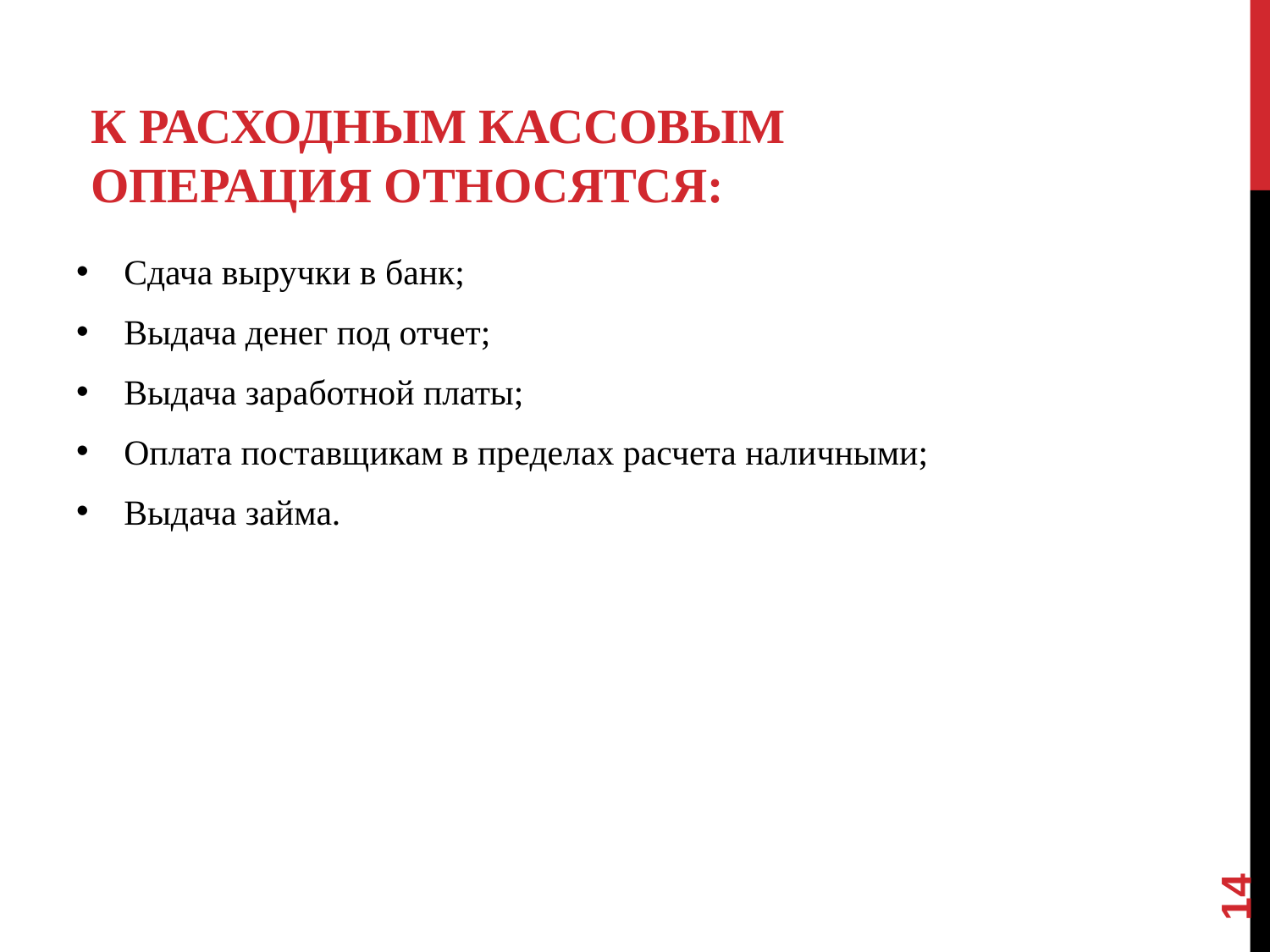

# К РАСХОДНЫМ КАССОВЫМ ОПЕРАЦИЯ ОТНОСЯТСЯ:
Сдача выручки в банк;
Выдача денег под отчет;
Выдача заработной платы;
Оплата поставщикам в пределах расчета наличными;
Выдача займа.

14